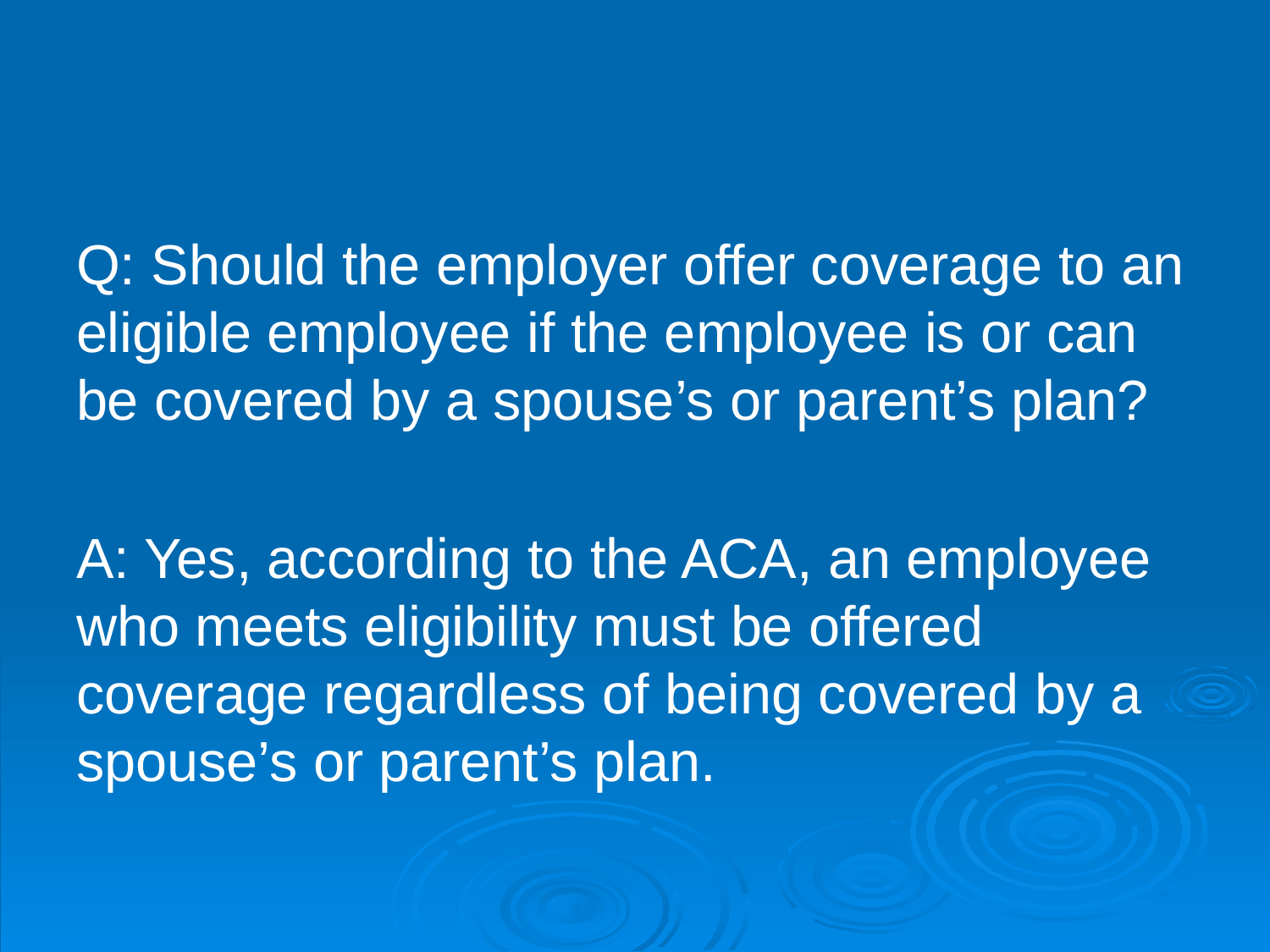

#
Q: Should the employer offer coverage to an eligible employee if the employee is or can be covered by a spouse’s or parent’s plan?

A: Yes, according to the ACA, an employee who meets eligibility must be offered coverage regardless of being covered by a spouse’s or parent’s plan.